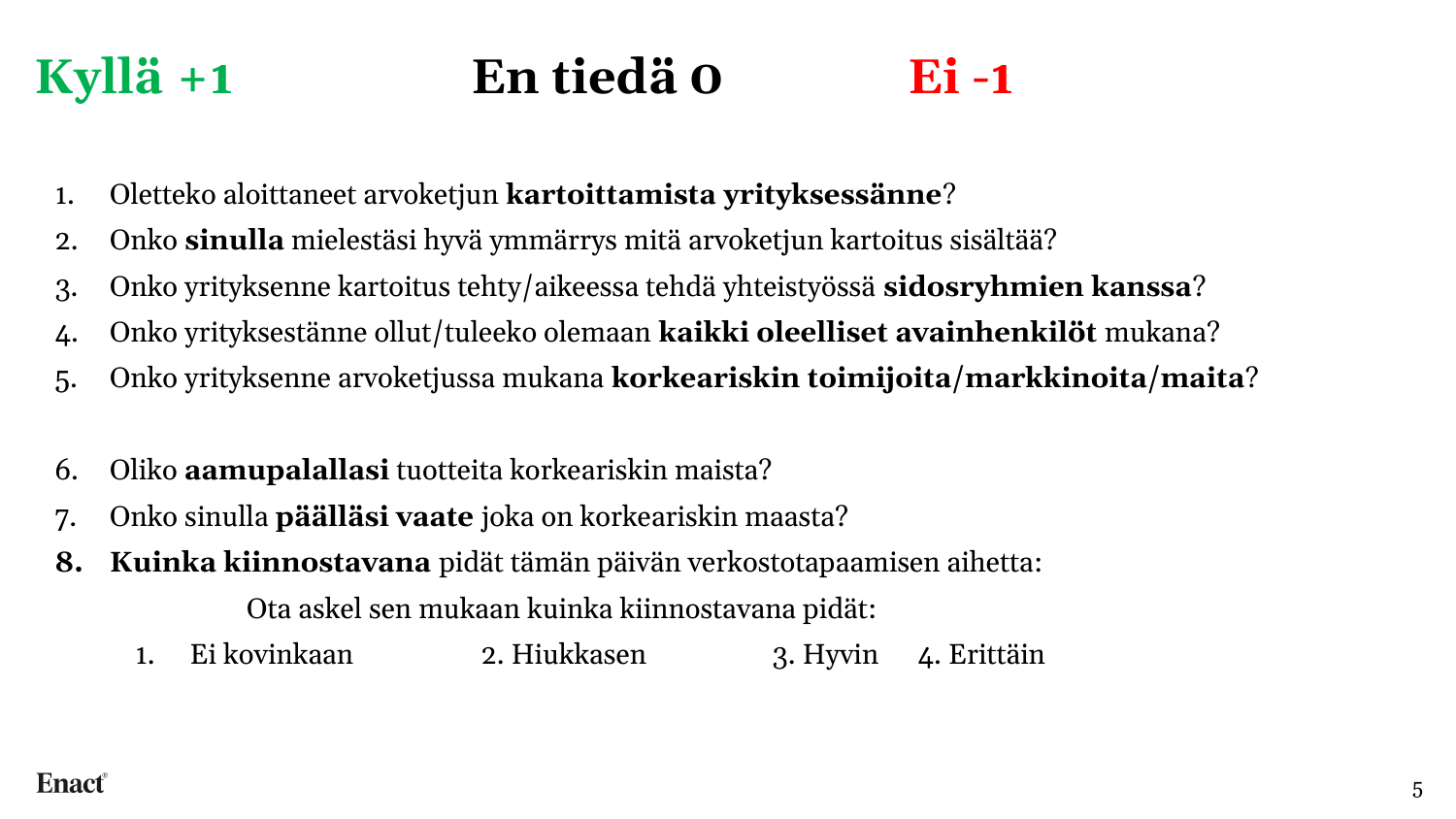

# Kyllä +1		En tiedä 0		Ei -1

Oletteko aloittaneet arvoketjun kartoittamista yrityksessänne?
Onko sinulla mielestäsi hyvä ymmärrys mitä arvoketjun kartoitus sisältää?
Onko yrityksenne kartoitus tehty/aikeessa tehdä yhteistyössä sidosryhmien kanssa?
Onko yrityksestänne ollut/tuleeko olemaan kaikki oleelliset avainhenkilöt mukana?
Onko yrityksenne arvoketjussa mukana korkeariskin toimijoita/markkinoita/maita?

Oliko aamupalallasi tuotteita korkeariskin maista?
Onko sinulla päälläsi vaate joka on korkeariskin maasta?
Kuinka kiinnostavana pidät tämän päivän verkostotapaamisen aihetta:
	Ota askel sen mukaan kuinka kiinnostavana pidät:
Ei kovinkaan	2. Hiukkasen	3. Hyvin 	4. Erittäin

5